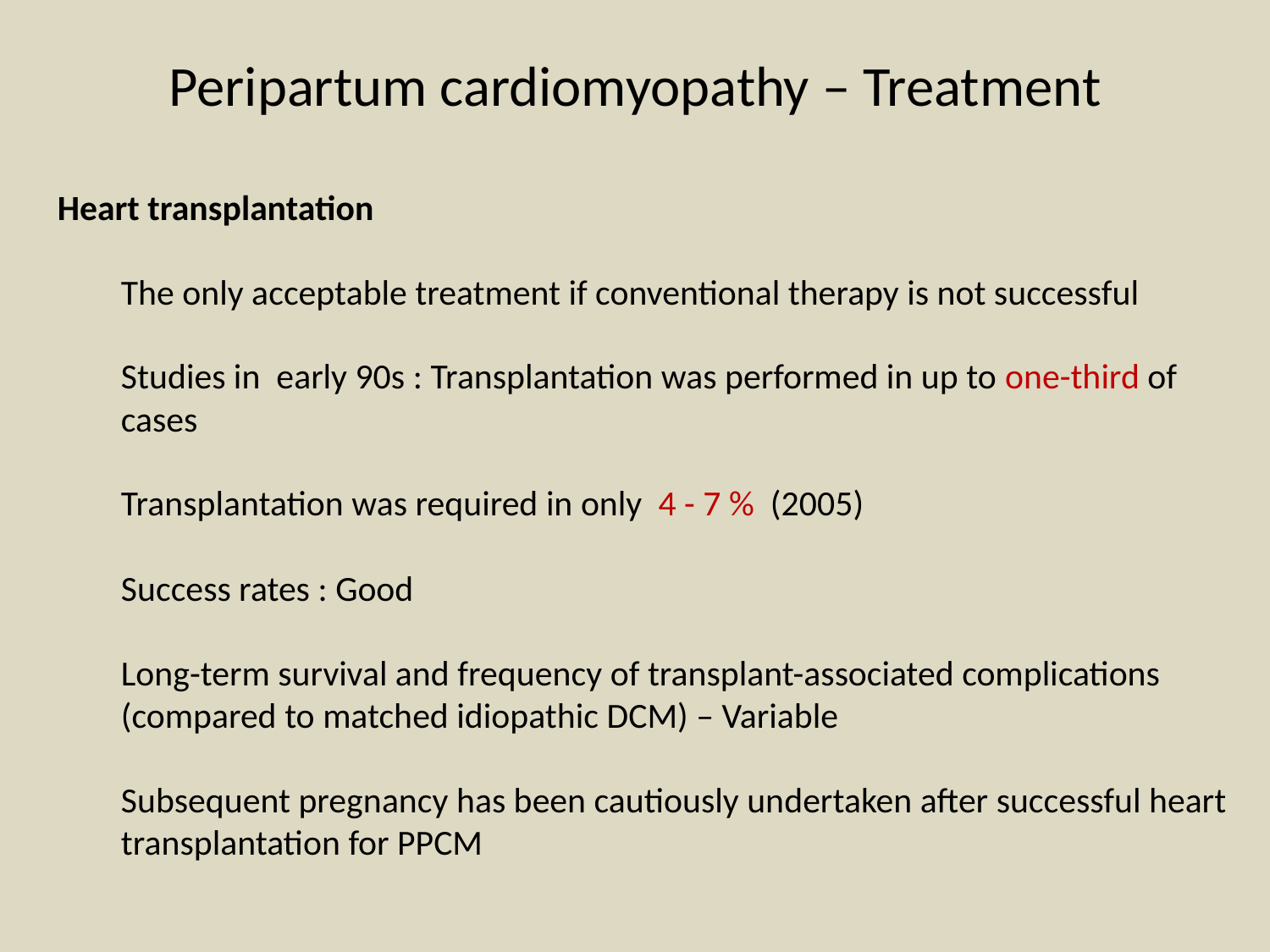

# Peripartum cardiomyopathy – Treatment Bromocriptine

Heart transplantation

The only acceptable treatment if conventional therapy is not successful

Studies in  early 90s : Transplantation was performed in up to one-third of cases

Transplantation was required in only  4 - 7 %  (2005)

Success rates : Good

Long-term survival and frequency of transplant-associated complications (compared to matched idiopathic DCM) – Variable

Subsequent pregnancy has been cautiously undertaken after successful heart transplantation for PPCM

Bromocriptine

Beneficial response: Several case reports and one small randomized study

Available data are insufficient to recommend routine use of bromocriptine treatment for PPCM

The drug stops the production of breast milk making breastfeeding impossible

Insufficient evidence to establish the safety and efficacy

Larger trials are needed

	Sliwa K et al. Evaluation of bromocriptine in the treatment of acute severe peripartum cardiomyopathy: a proof-of-concept pilot study. Circulation 2010

                 24 women (newly diagnosed PPCM) from S.Africa

                                      10                                                           10
                         (Bromocriptine+standard care)                     (standard care alone)
                             (2.5 mg BD 2wks f/b 2.5 mg OD 6wks)
At 6 months
LVEF                       27 to 58%                                                          27 to 36%
Mortality                      1                                                                        4
Composite of
Death                               1                                                                                               8
NYHA III or IV
LVEF <35%